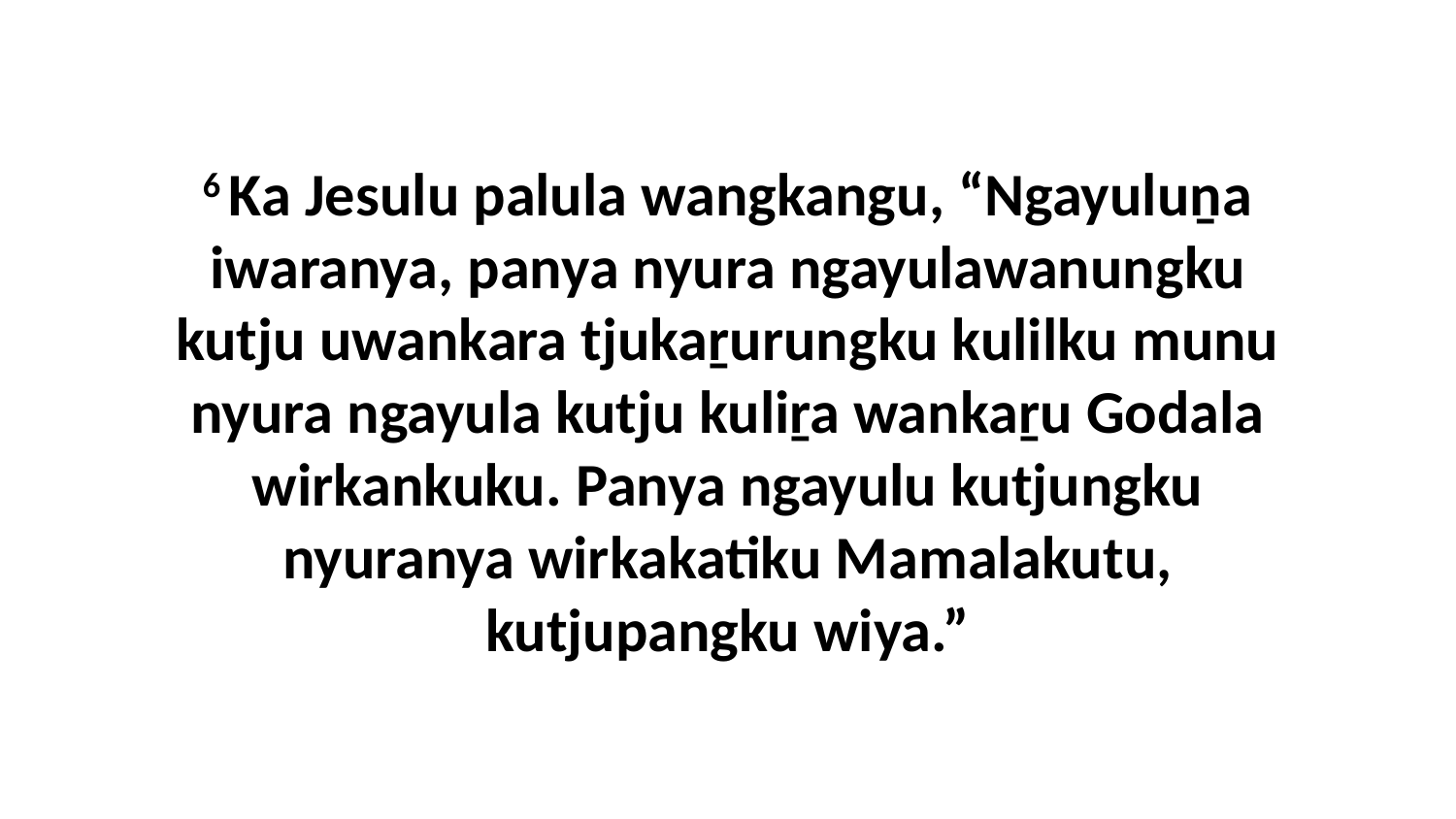

6 Ka Jesulu palula wangkangu, “Ngayuluṉa iwaranya, panya nyura ngayulawanungku kutju uwankara tjukaṟurungku kulilku munu nyura ngayula kutju kuliṟa wankaṟu Godala wirkankuku. Panya ngayulu kutjungku nyuranya wirkakatiku Mamalakutu, kutjupangku wiya.”